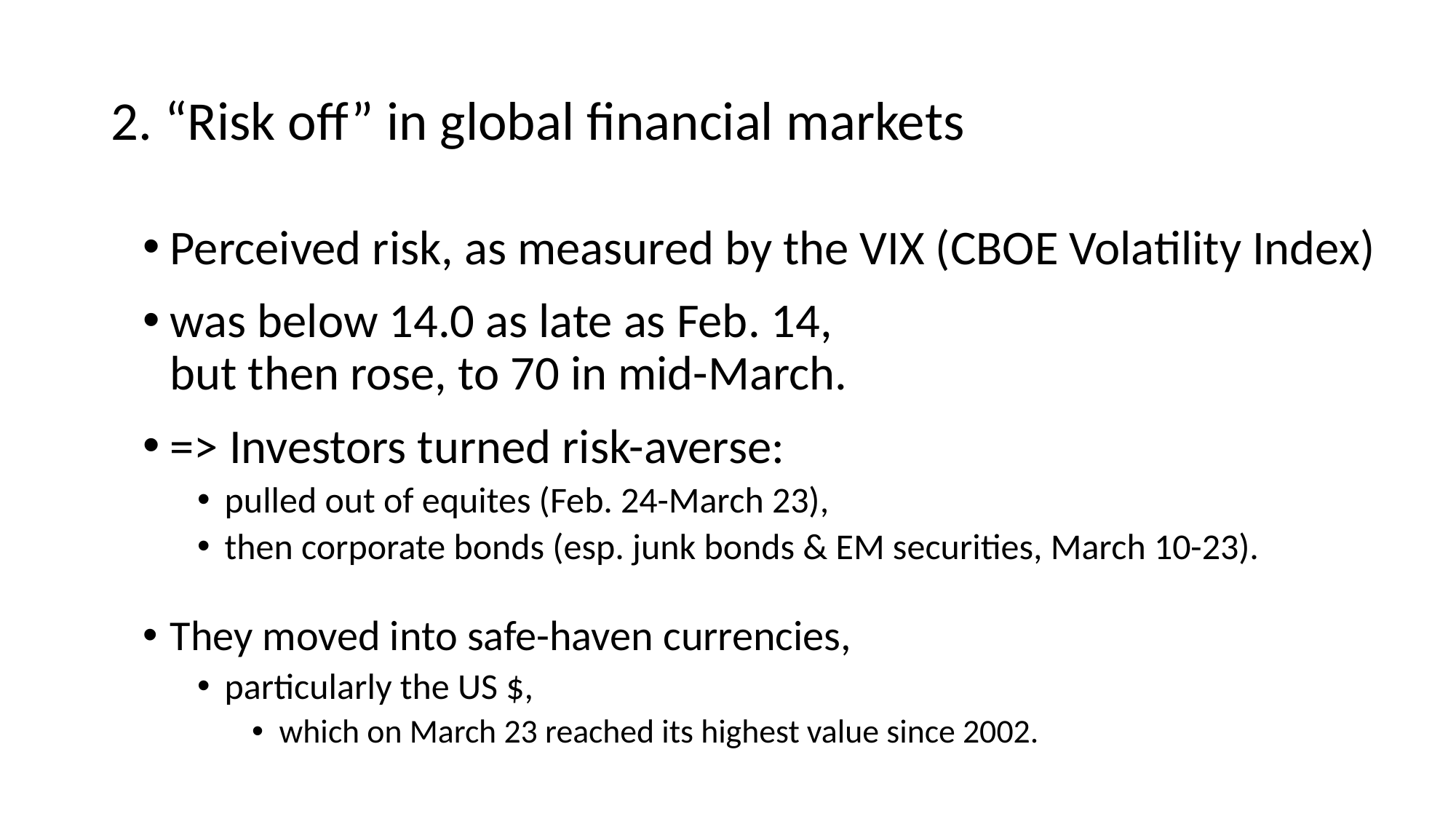

# 2. “Risk off” in global financial markets
Perceived risk, as measured by the VIX (CBOE Volatility Index)
was below 14.0 as late as Feb. 14,
but then rose, to 70 in mid-March.
=> Investors turned risk-averse:
pulled out of equites (Feb. 24-March 23),
then corporate bonds (esp. junk bonds & EM securities, March 10-23).
They moved into safe-haven currencies,
particularly the US $,
which on March 23 reached its highest value since 2002.